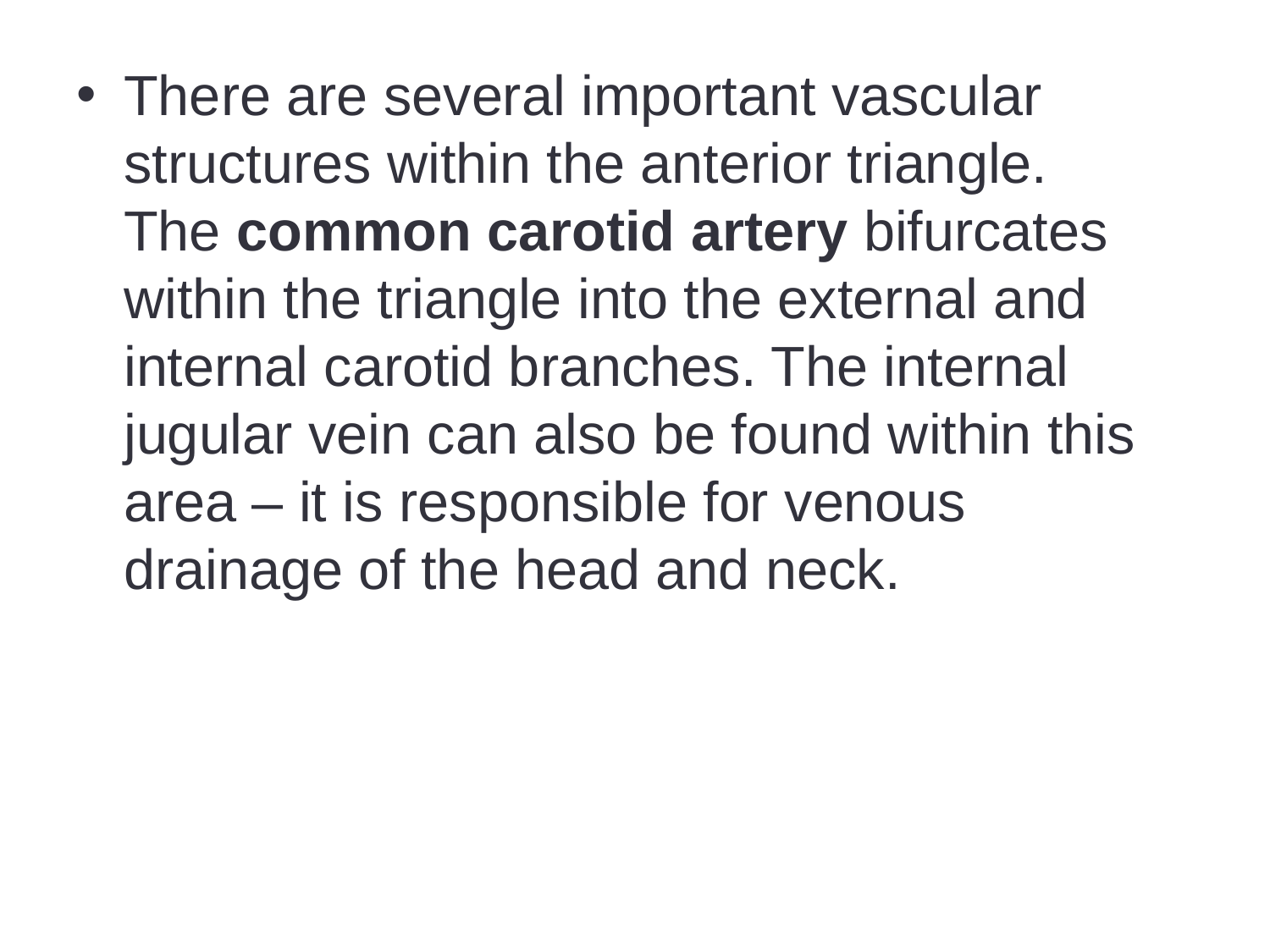

There are several important vascular structures within the anterior triangle. The common carotid artery bifurcates within the triangle into the external and internal carotid branches. The internal jugular vein can also be found within this area – it is responsible for venous drainage of the head and neck.